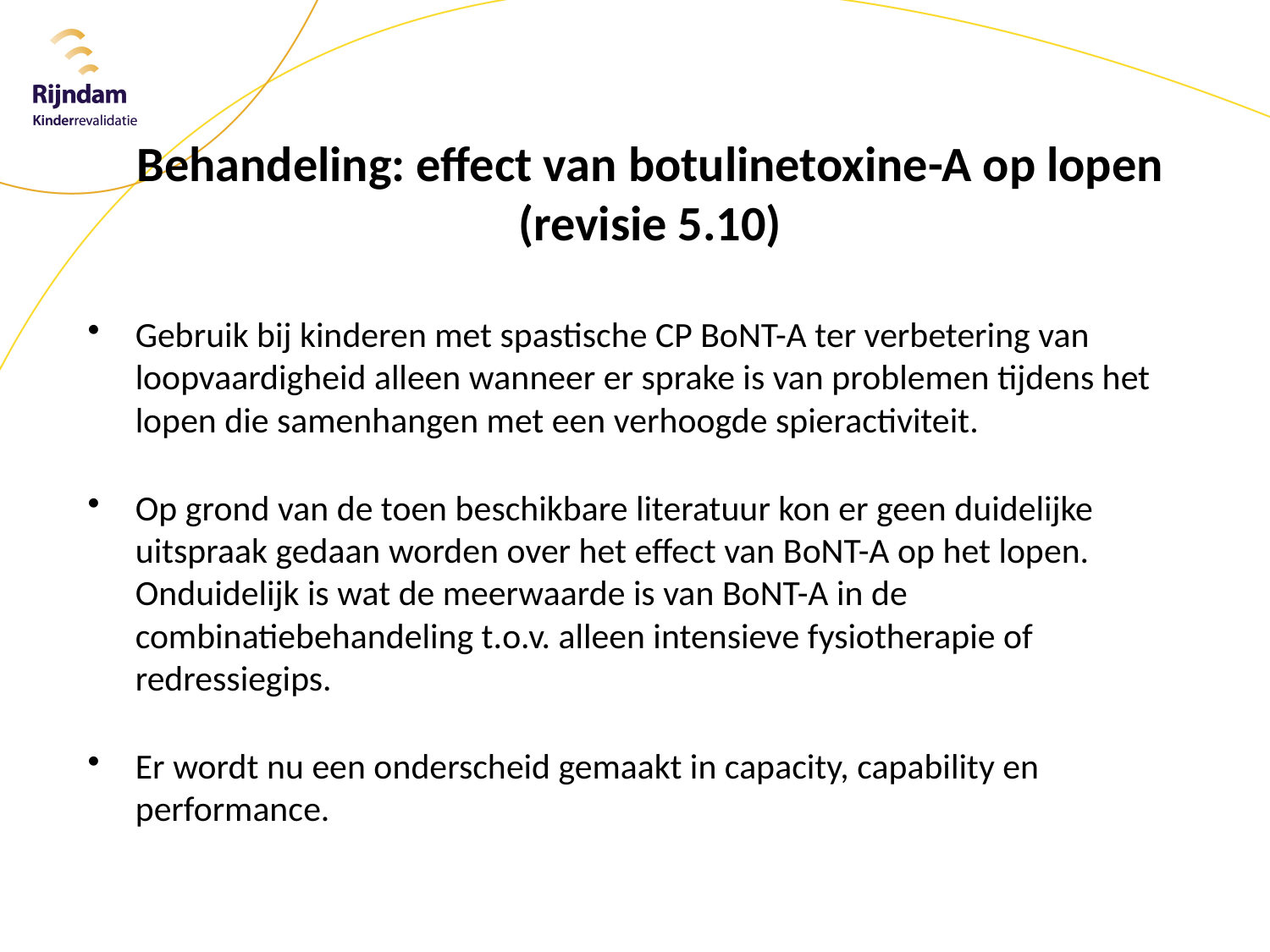

# Behandeling: effect van botulinetoxine-A op lopen (revisie 5.10)
Gebruik bij kinderen met spastische CP BoNT-A ter verbetering van loopvaardigheid alleen wanneer er sprake is van problemen tijdens het lopen die samenhangen met een verhoogde spieractiviteit.

Op grond van de toen beschikbare literatuur kon er geen duidelijke uitspraak gedaan worden over het effect van BoNT-A op het lopen. Onduidelijk is wat de meerwaarde is van BoNT-A in de combinatiebehandeling t.o.v. alleen intensieve fysiotherapie of redressiegips.

Er wordt nu een onderscheid gemaakt in capacity, capability en performance.